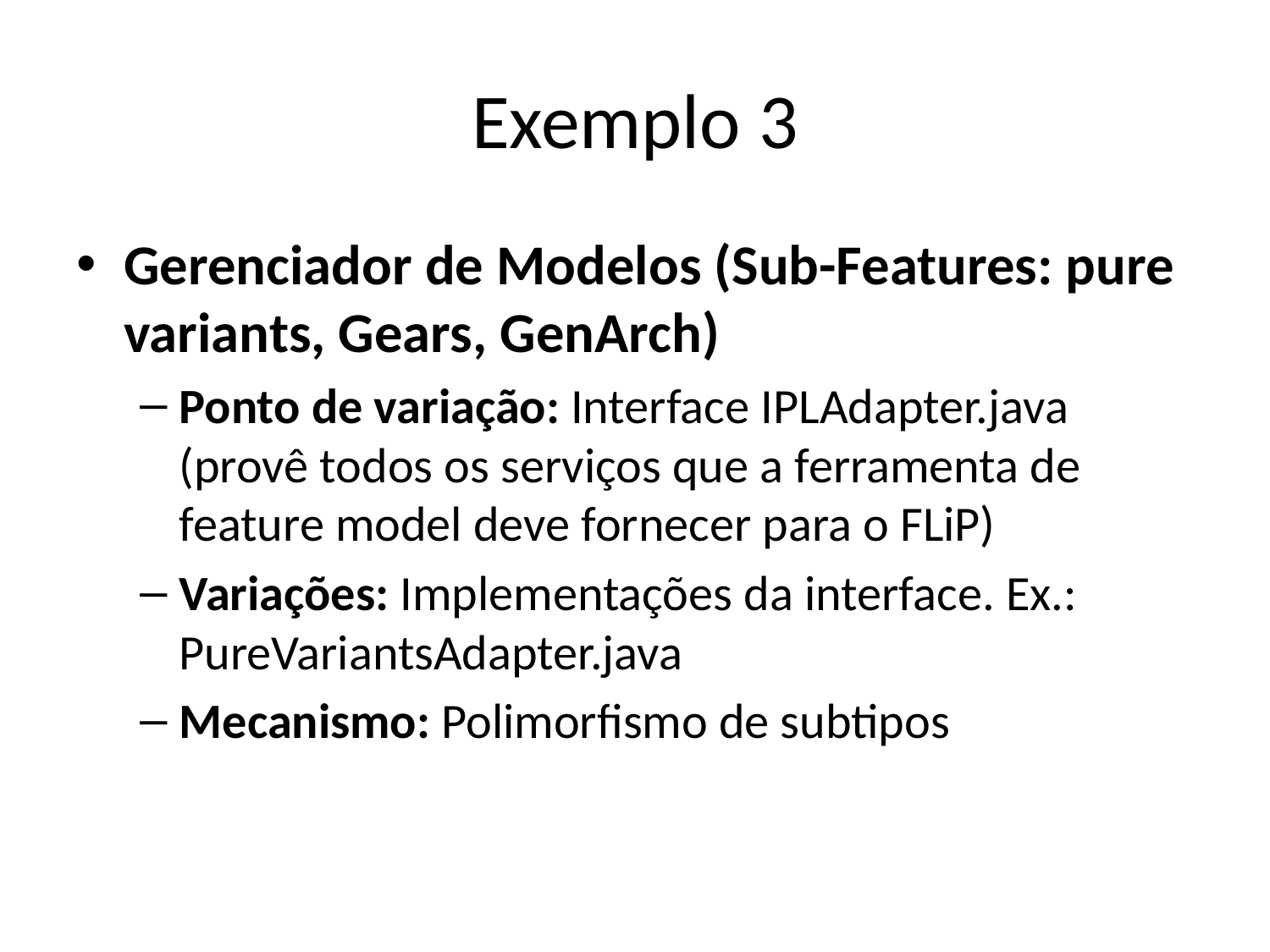

# Exemplo 3
Gerenciador de Modelos (Sub-Features: pure variants, Gears, GenArch)
Ponto de variação: Interface IPLAdapter.java (provê todos os serviços que a ferramenta de feature model deve fornecer para o FLiP)
Variações: Implementações da interface. Ex.: PureVariantsAdapter.java
Mecanismo: Polimorfismo de subtipos